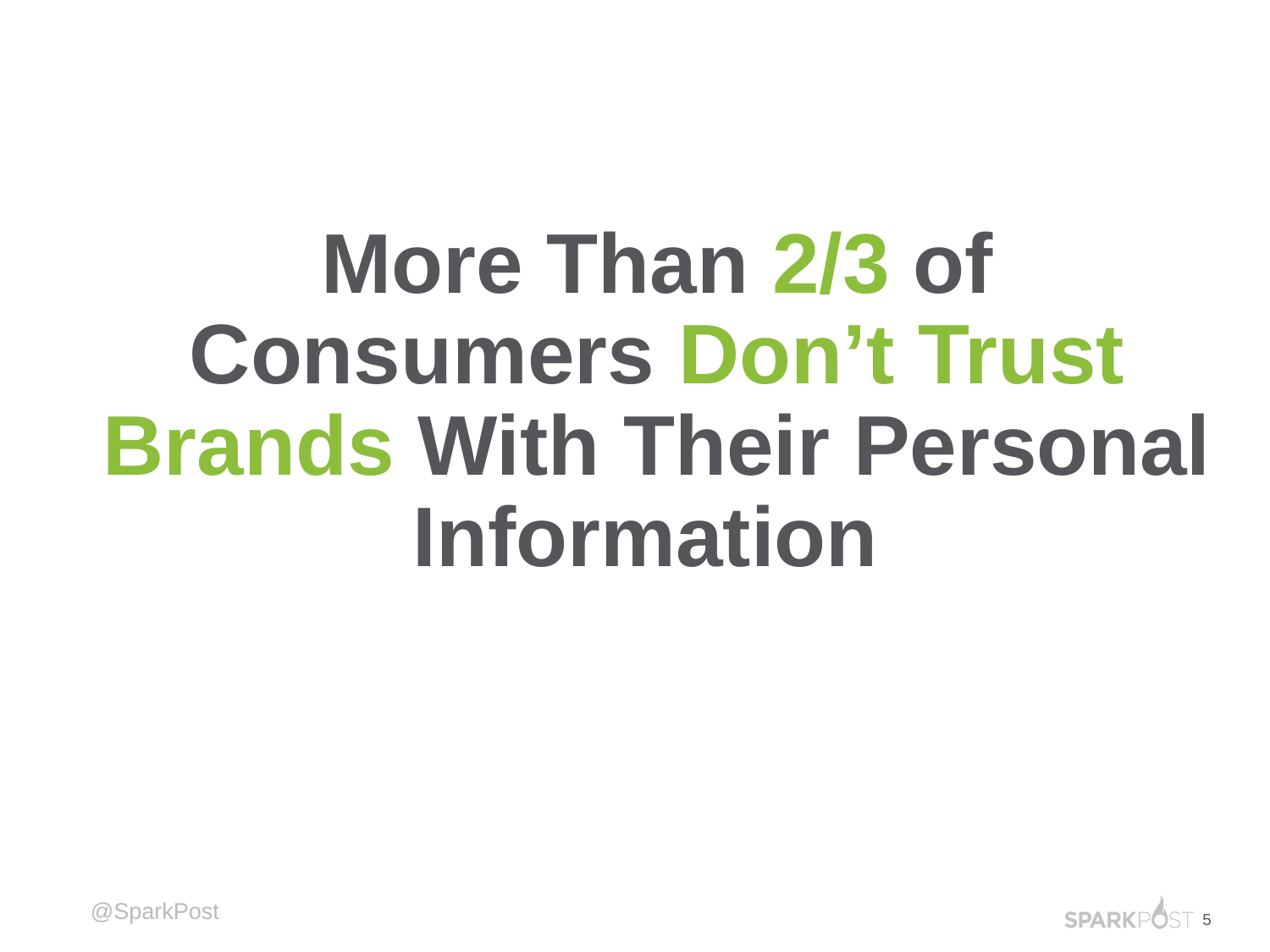

# More Than 2/3 of Consumers Don’t Trust Brands With Their Personal Information